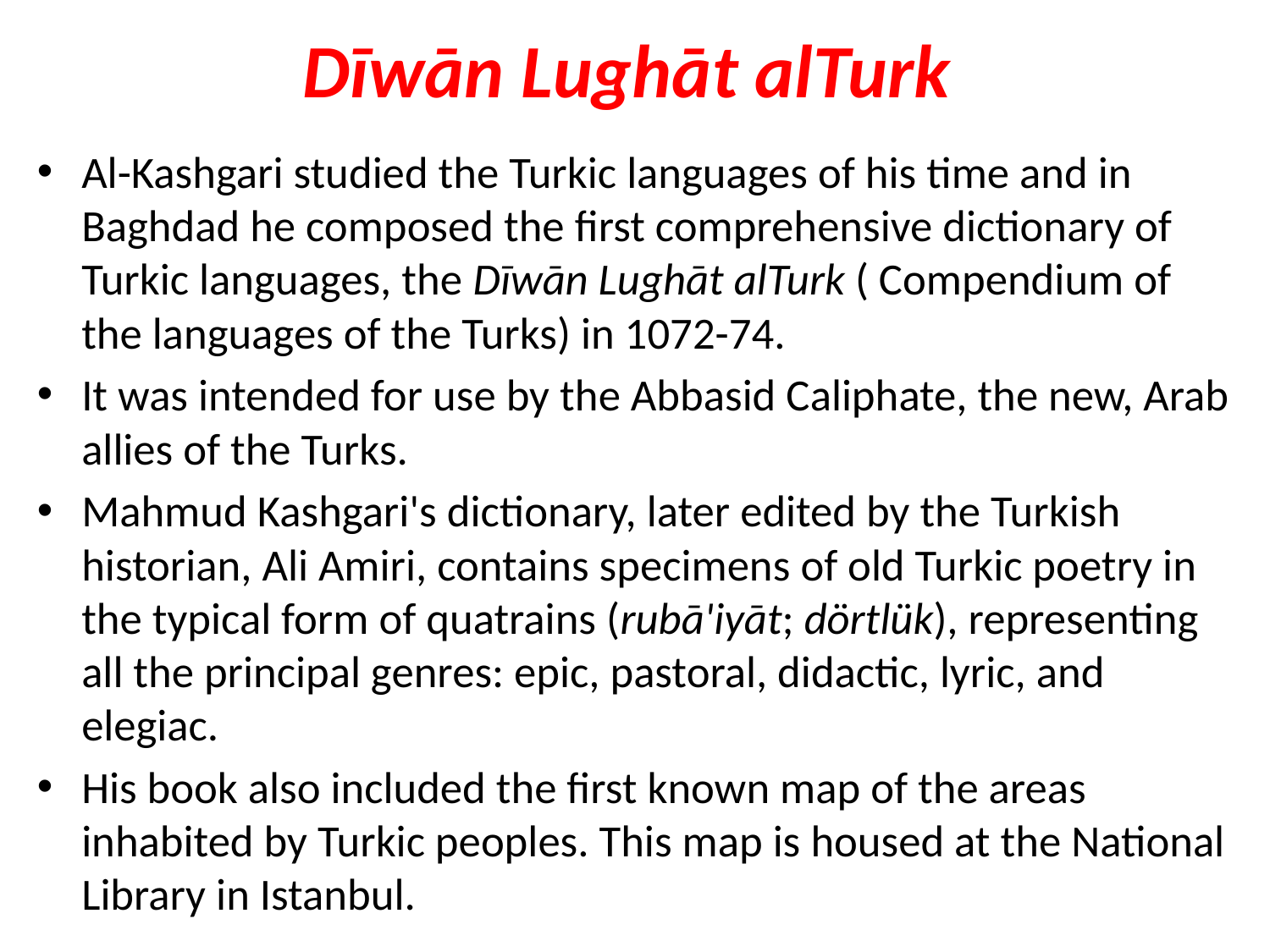

# Dīwān Lughāt al­Turk
Al-Kashgari studied the Turkic languages of his time and in Baghdad he composed the first comprehensive dictionary of Turkic languages, the Dīwān Lughāt al­Turk ( Compendium of the languages of the Turks) in 1072-74.
It was intended for use by the Abbasid Caliphate, the new, Arab allies of the Turks.
Mahmud Kashgari's dictionary, later edited by the Turkish historian, Ali Amiri, contains specimens of old Turkic poetry in the typical form of quatrains (rubā'iyāt; dörtlük), representing all the principal genres: epic, pastoral, didactic, lyric, and elegiac.
His book also included the first known map of the areas inhabited by Turkic peoples. This map is housed at the National Library in Istanbul.